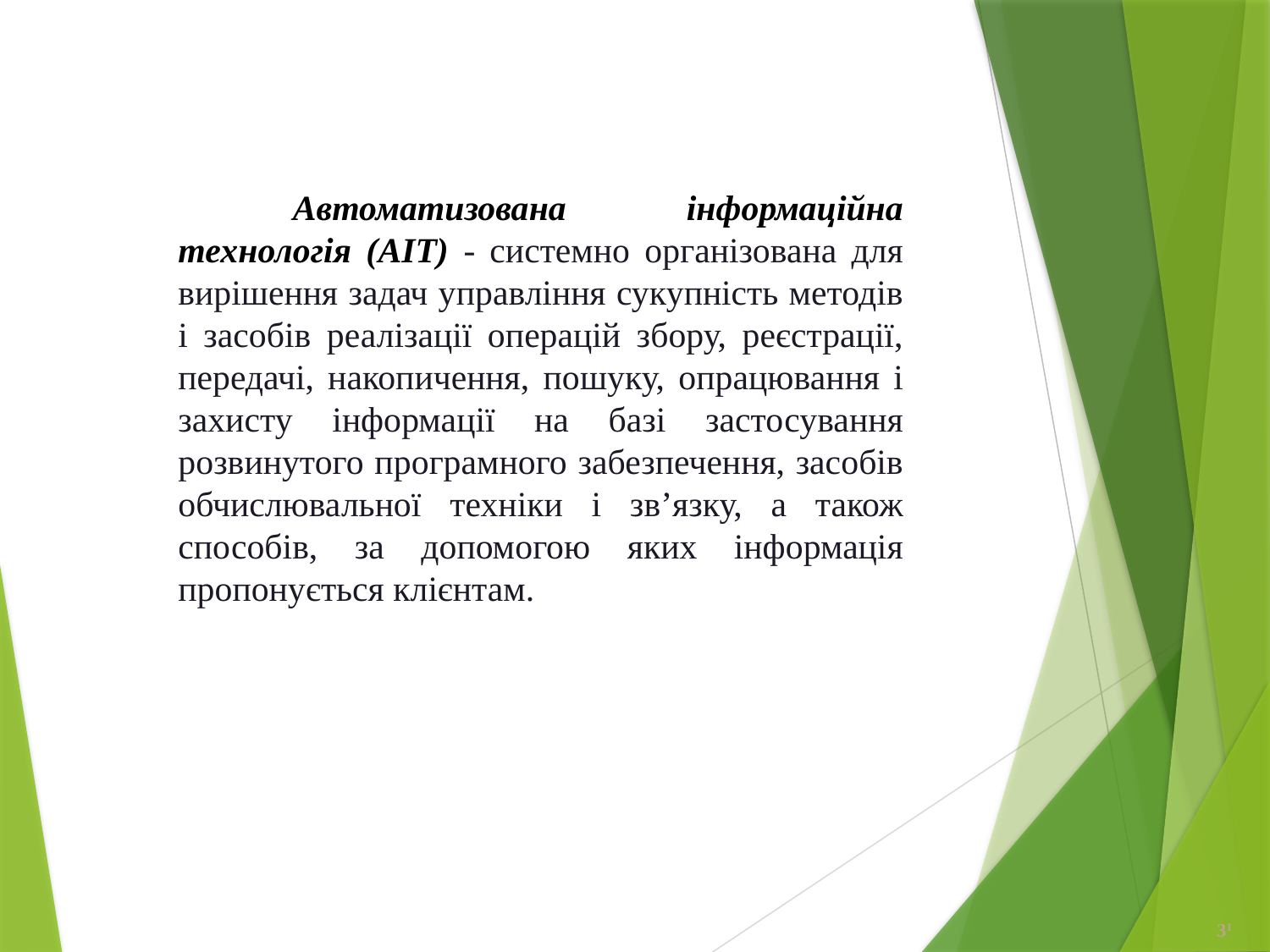

Автоматизована інформаційна технологія (АІТ) - системно організована для вирішення задач управління сукупність методів і засобів реалізації операцій збору, реєстрації, передачі, накопичення, пошуку, опрацювання і захисту інформації на базі застосування розвинутого програмного забезпечення, засобів обчислювальної техніки і зв’язку, а також способів, за допомогою яких інформація пропонується клієнтам.
31